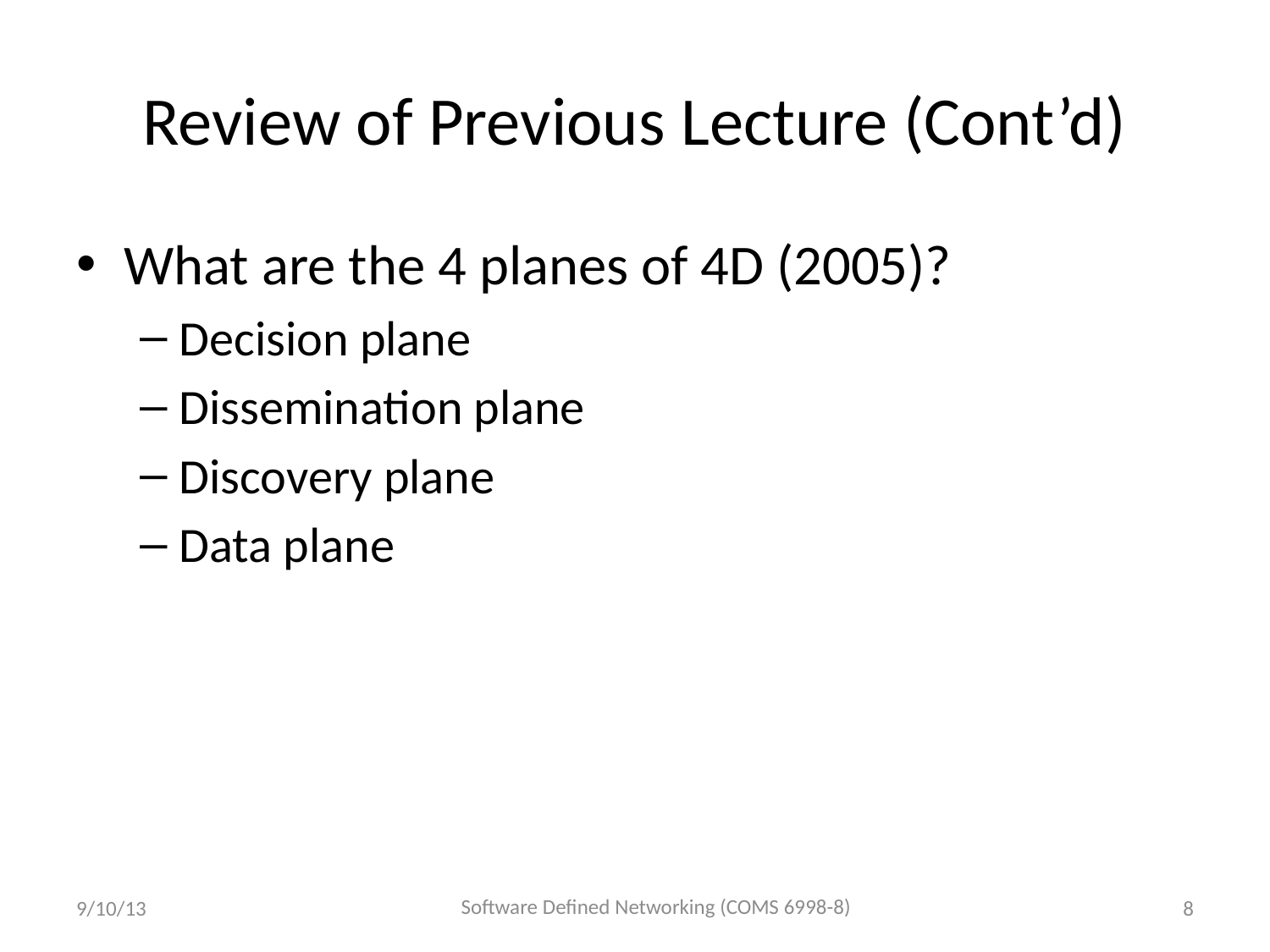

# Review of Previous Lecture (Cont’d)
What are the 4 planes of 4D (2005)?
Decision plane
Dissemination plane
Discovery plane
Data plane

Software Defined Networking (COMS 6998-8)
9/10/13
8